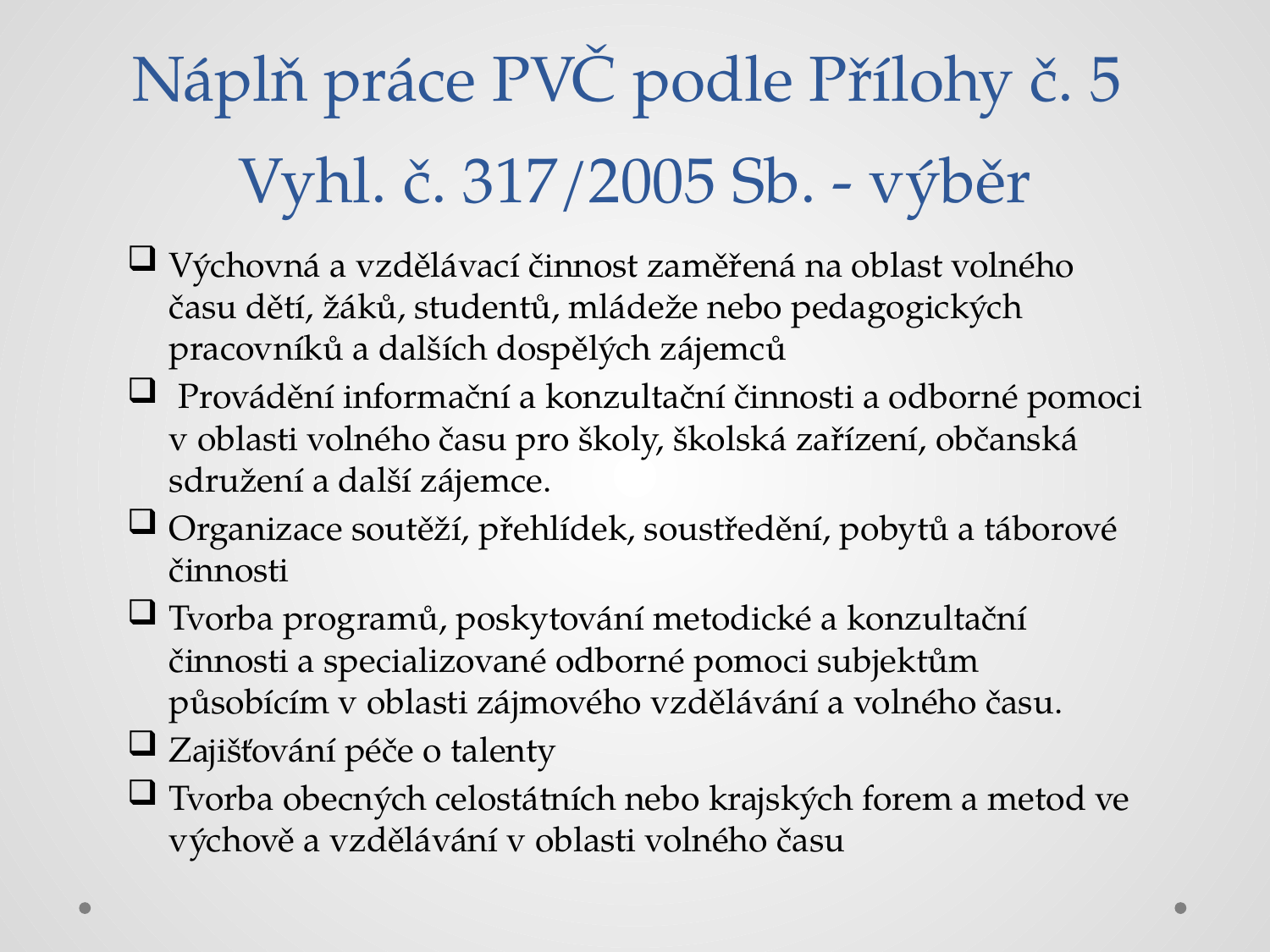

# Náplň práce PVČ podle Přílohy č. 5 Vyhl. č. 317/2005 Sb. - výběr
Výchovná a vzdělávací činnost zaměřená na oblast volného času dětí, žáků, studentů, mládeže nebo pedagogických pracovníků a dalších dospělých zájemců
 Provádění informační a konzultační činnosti a odborné pomoci v oblasti volného času pro školy, školská zařízení, občanská sdružení a další zájemce.
Organizace soutěží, přehlídek, soustředění, pobytů a táborové činnosti
Tvorba programů, poskytování metodické a konzultační činnosti a specializované odborné pomoci subjektům působícím v oblasti zájmového vzdělávání a volného času.
Zajišťování péče o talenty
Tvorba obecných celostátních nebo krajských forem a metod ve výchově a vzdělávání v oblasti volného času